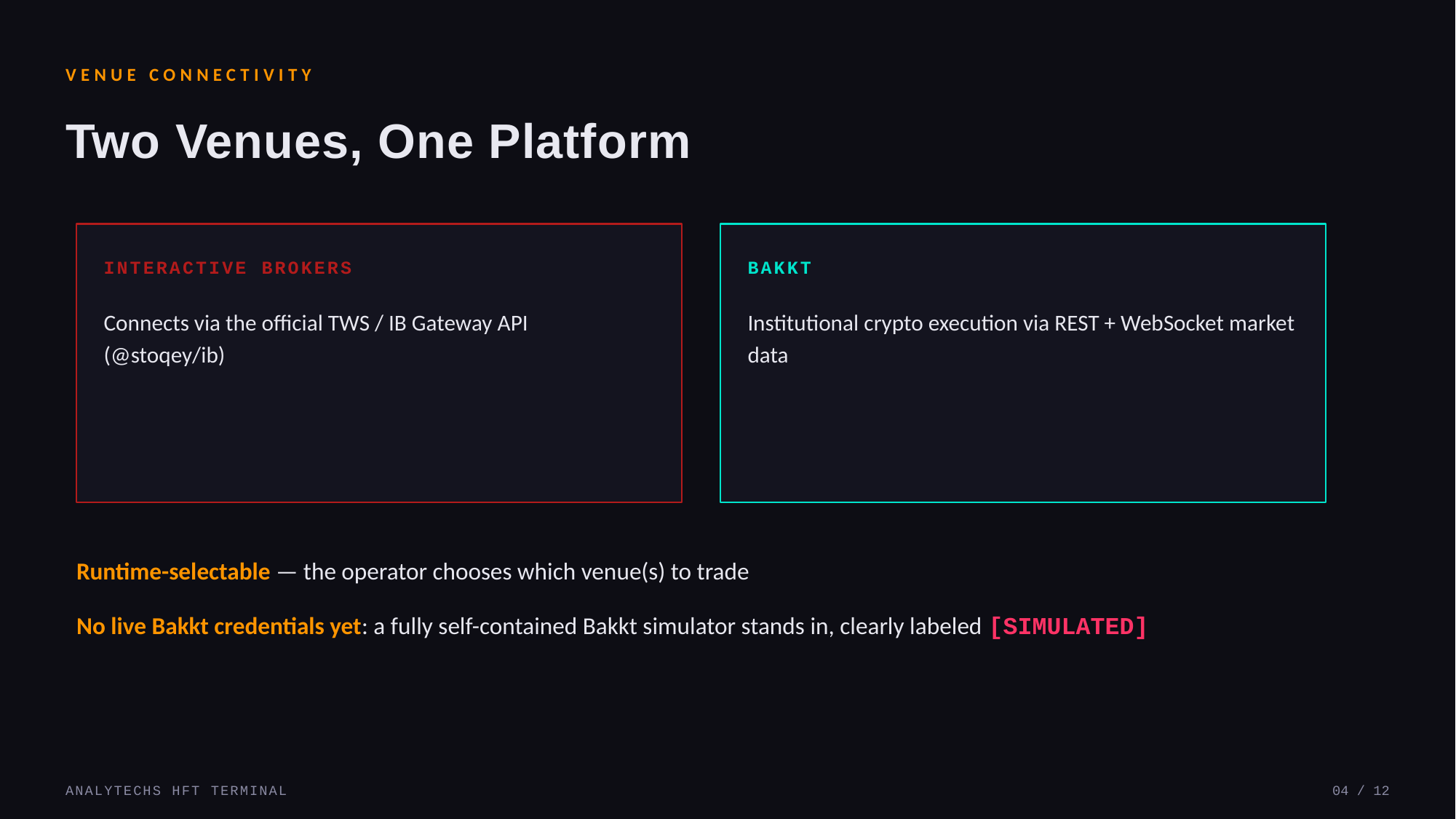

VENUE CONNECTIVITY
Two Venues, One Platform

INTERACTIVE BROKERS
BAKKT
Connects via the official TWS / IB Gateway API (@stoqey/ib)
Institutional crypto execution via REST + WebSocket market data
Runtime-selectable — the operator chooses which venue(s) to trade
No live Bakkt credentials yet: a fully self-contained Bakkt simulator stands in, clearly labeled [SIMULATED]
ANALYTECHS HFT TERMINAL
04 / 12